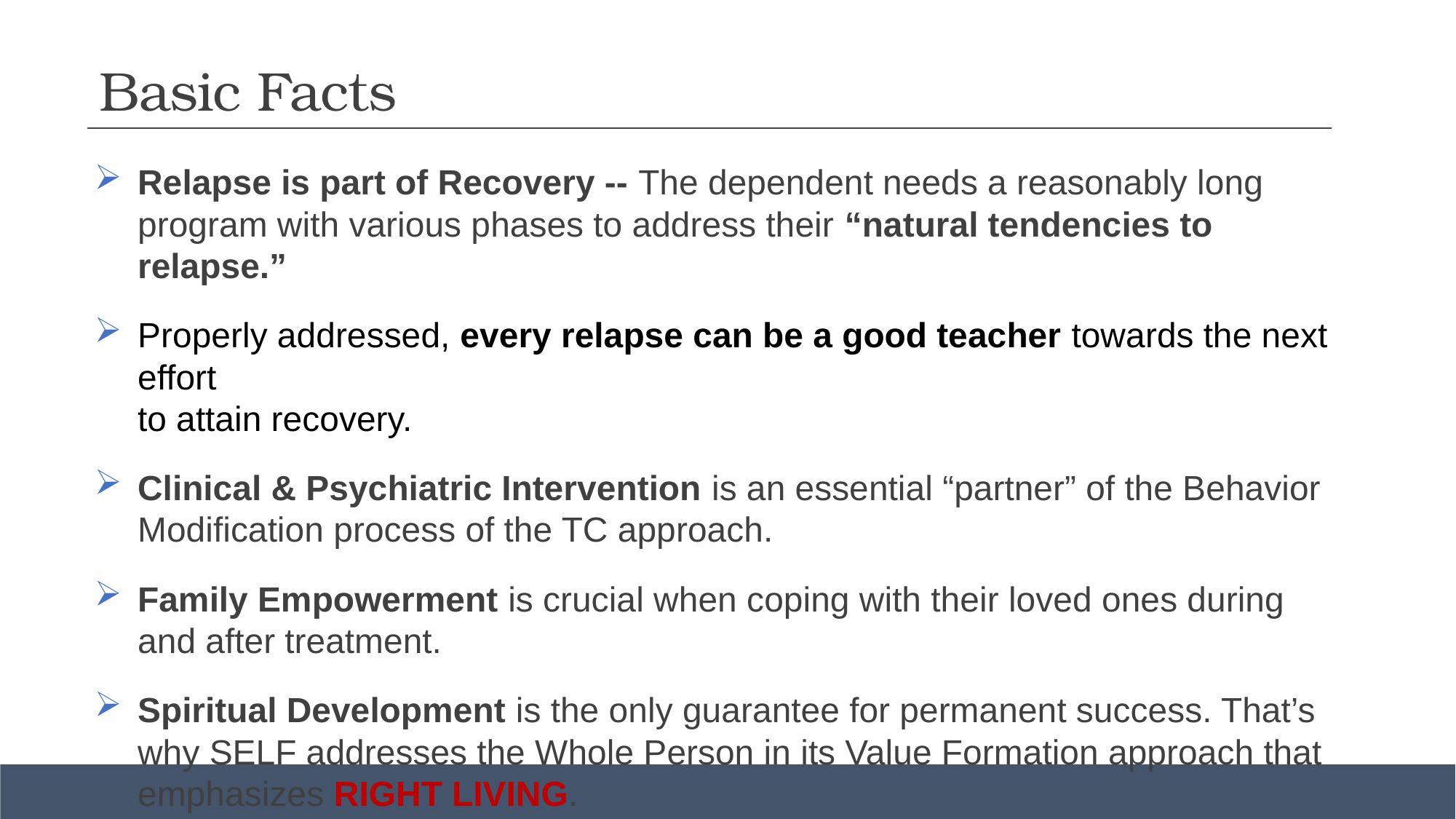

# Basic Facts
Relapse is part of Recovery -- The dependent needs a reasonably long program with various phases to address their “natural tendencies to relapse.”
Properly addressed, every relapse can be a good teacher towards the next effort
to attain recovery.
Clinical & Psychiatric Intervention is an essential “partner” of the Behavior Modification process of the TC approach.
Family Empowerment is crucial when coping with their loved ones during and after treatment.
Spiritual Development is the only guarantee for permanent success. That’s why SELF addresses the Whole Person in its Value Formation approach that emphasizes RIGHT LIVING.